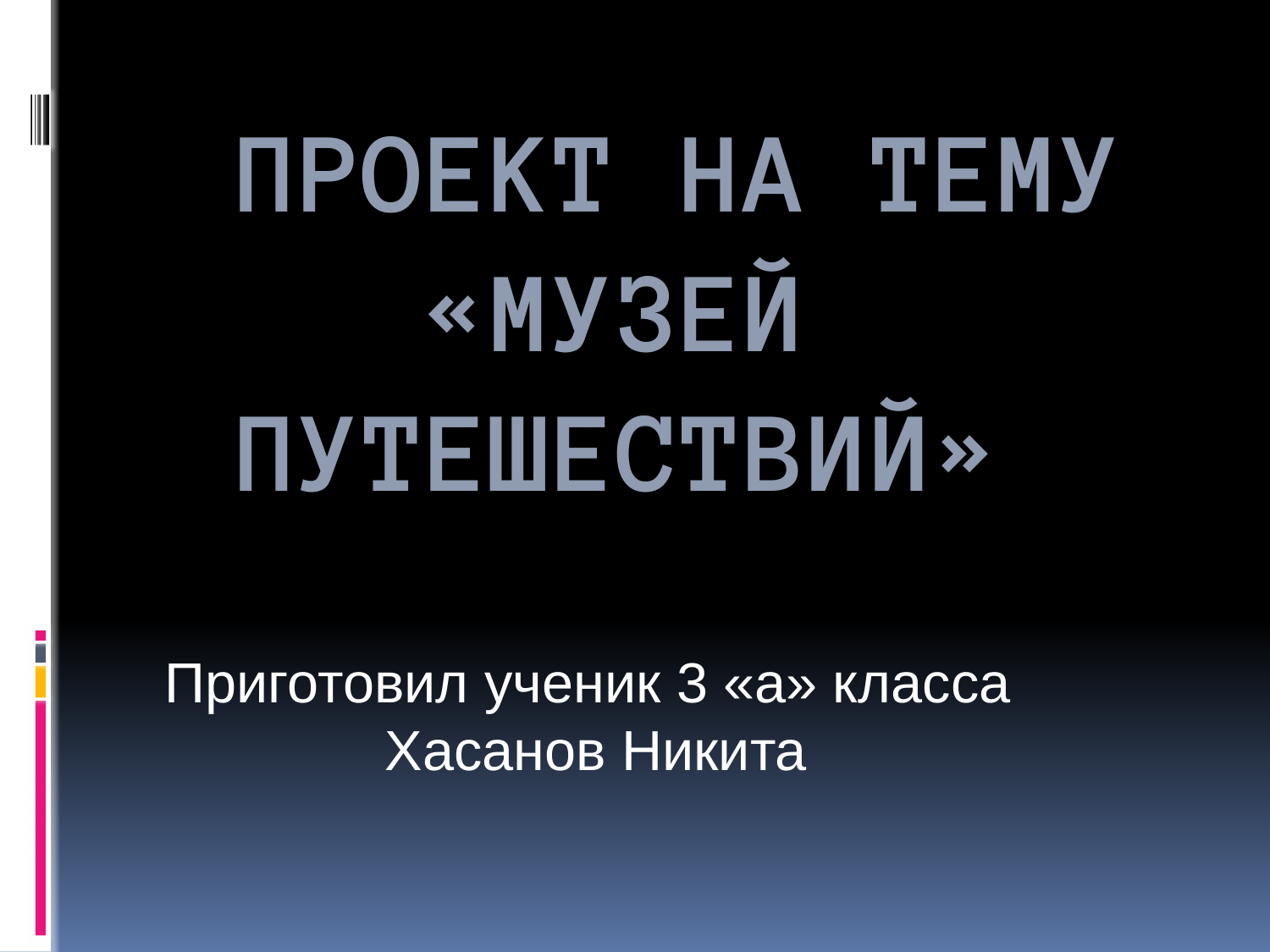

# Проект на тему «Музей путешествий»
Приготовил ученик 3 «а» класса
Хасанов Никита